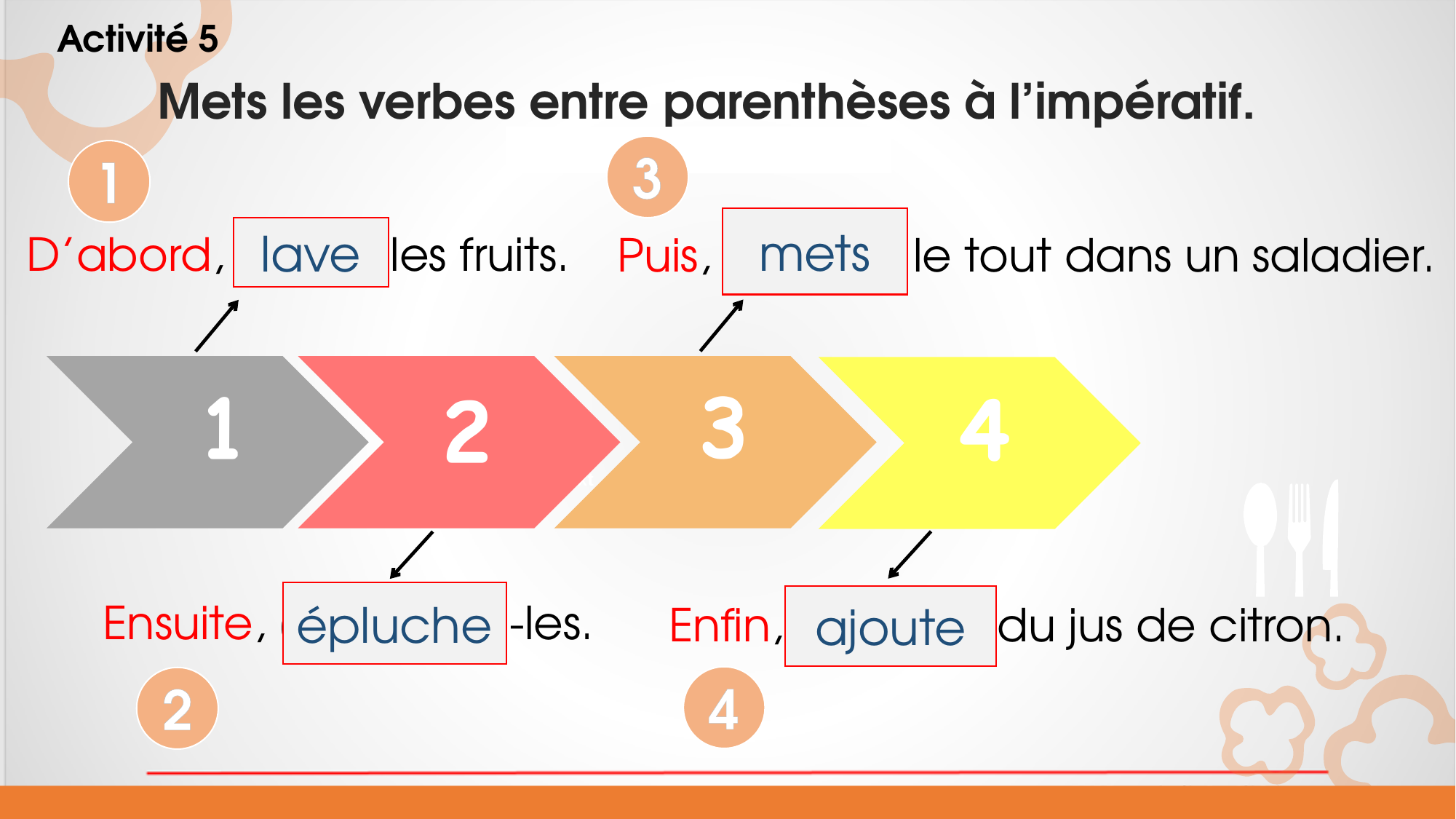

Activité 5

Mets les verbes entre parenthèses à l’impératif.

3
1
mets
lave
D’abord, (laver) les fruits.

Puis, (mettre) le tout dans un saladier.

1
3
4
2
Add Text
Ad Text

épluche
ajoute
Ensuite, (éplucher)-les.

Enfin, (ajouter) du jus de citron.
4
2